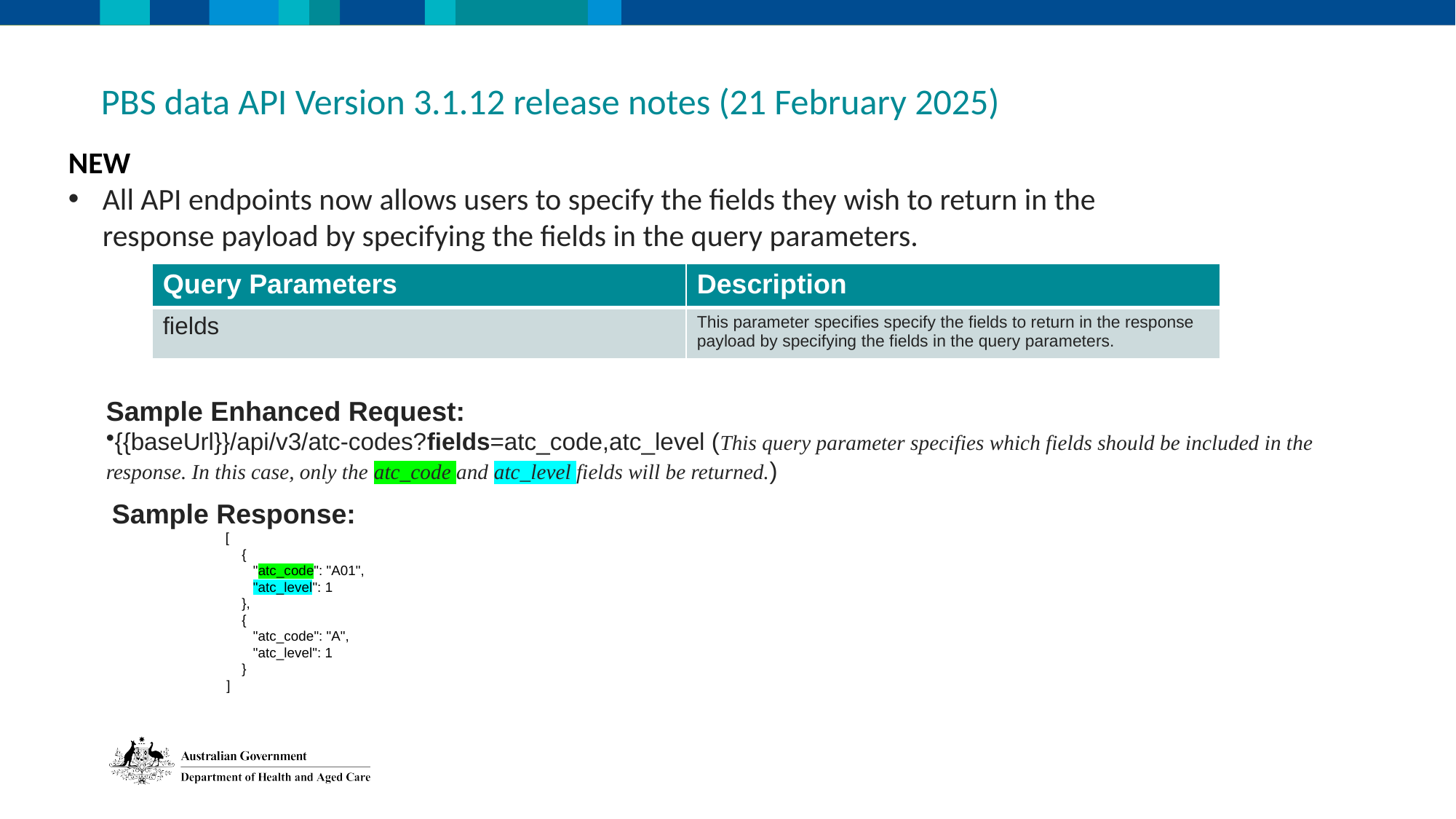

PBS data API Version 3.1.12 release notes (21 February 2025)

NEW
All API endpoints now allows users to specify the fields they wish to return in the response payload by specifying the fields in the query parameters.

| Query Parameters | Description |
| --- | --- |
| fields | This parameter specifies specify the fields to return in the response payload by specifying the fields in the query parameters. |
Sample Enhanced Request:
{{baseUrl}}/api/v3/atc-codes?fields=atc_code,atc_level (This query parameter specifies which fields should be included in the response. In this case, only the atc_code and atc_level fields will be returned.)
Sample Response:
                      [
                                  {
                                     "atc_code": "A01",
                                     "atc_level": 1
                                  },
                                  {
                                     "atc_code": "A",
                                     "atc_level": 1
                                  }
                              ]